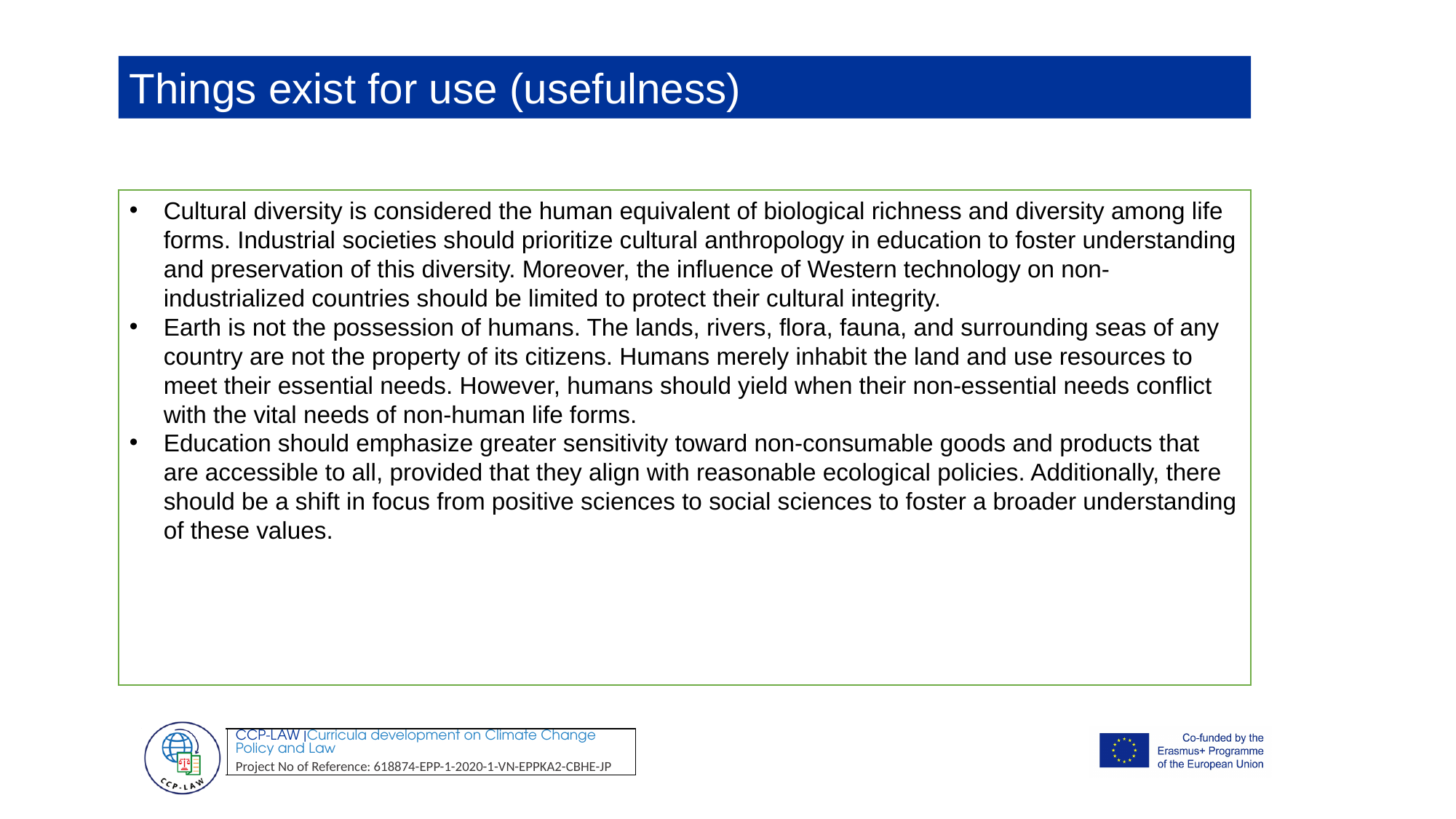

Things exist for use (usefulness)

Cultural diversity is considered the human equivalent of biological richness and diversity among life forms. Industrial societies should prioritize cultural anthropology in education to foster understanding and preservation of this diversity. Moreover, the influence of Western technology on non-industrialized countries should be limited to protect their cultural integrity.
Earth is not the possession of humans. The lands, rivers, flora, fauna, and surrounding seas of any country are not the property of its citizens. Humans merely inhabit the land and use resources to meet their essential needs. However, humans should yield when their non-essential needs conflict with the vital needs of non-human life forms.
Education should emphasize greater sensitivity toward non-consumable goods and products that are accessible to all, provided that they align with reasonable ecological policies. Additionally, there should be a shift in focus from positive sciences to social sciences to foster a broader understanding of these values.